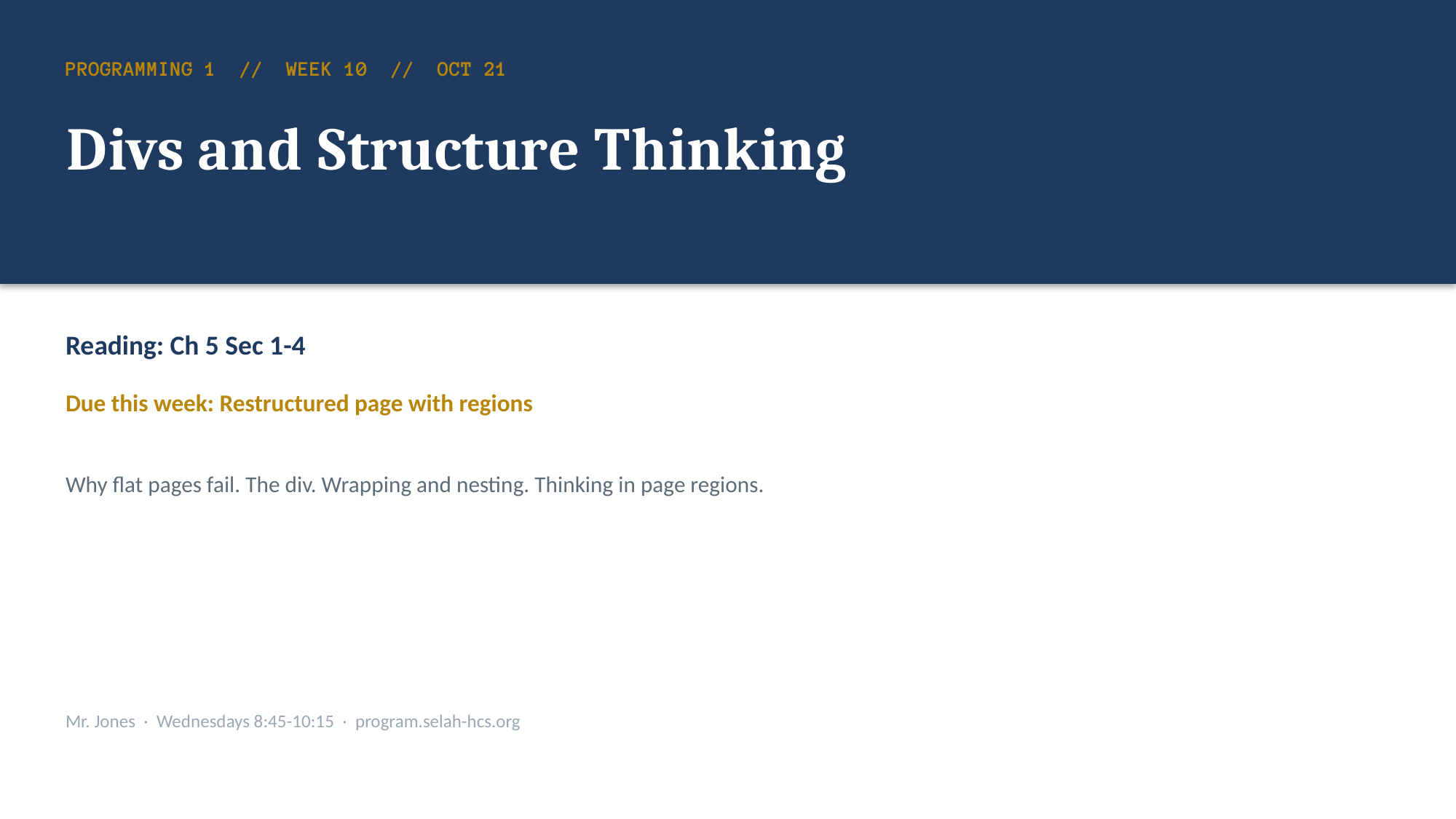

PROGRAMMING 1  //  WEEK 10  //  OCT 21
Divs and Structure Thinking
Reading: Ch 5 Sec 1-4
Due this week: Restructured page with regions
Why flat pages fail. The div. Wrapping and nesting. Thinking in page regions.
Mr. Jones  ·  Wednesdays 8:45-10:15  ·  program.selah-hcs.org